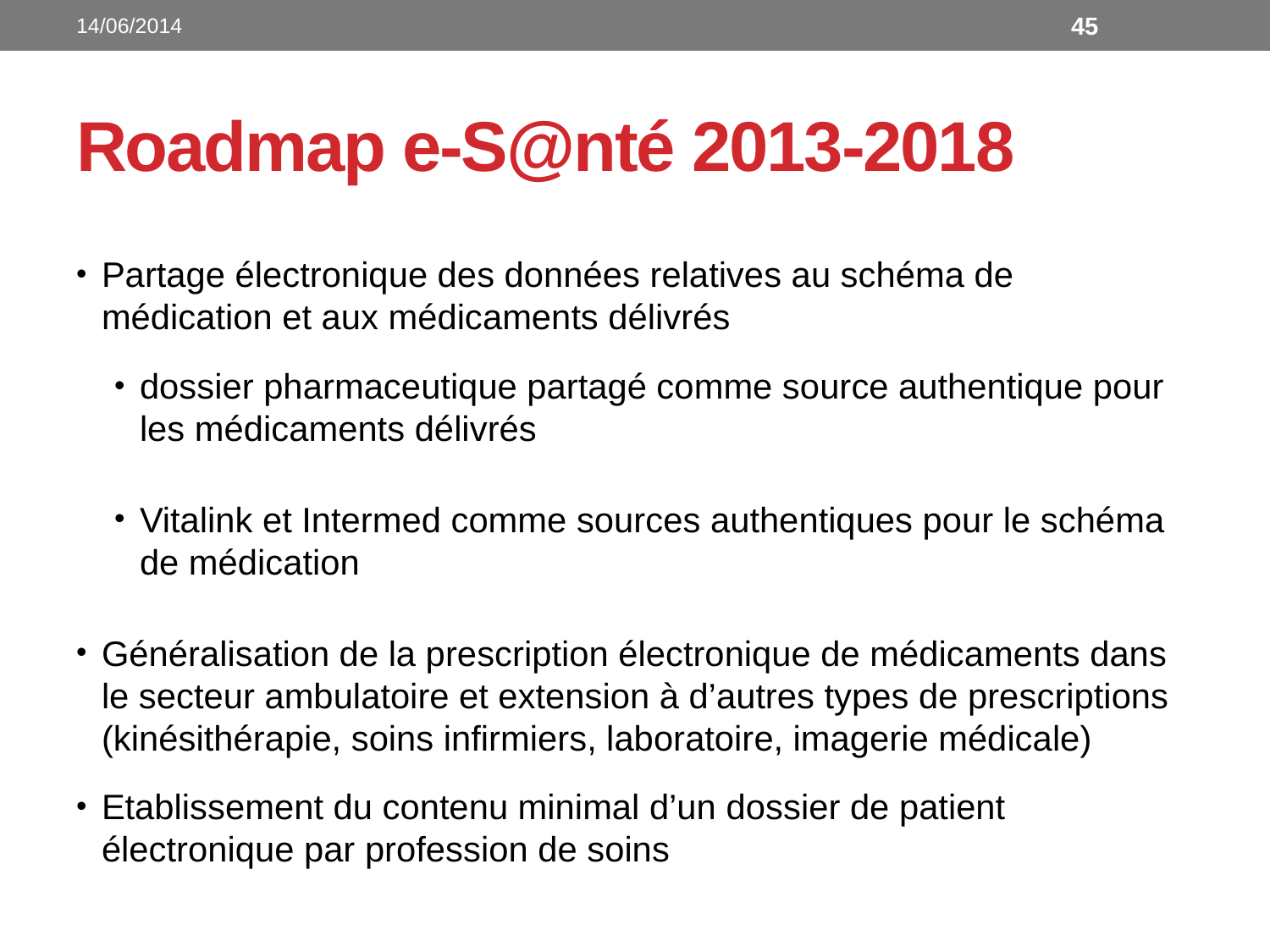

14/06/2014
45
# Roadmap e-S@nté 2013-2018

Partage électronique des données relatives au schéma de médication et aux médicaments délivrés

dossier pharmaceutique partagé comme source authentique pour les médicaments délivrés

Vitalink et Intermed comme sources authentiques pour le schéma de médication

Généralisation de la prescription électronique de médicaments dans le secteur ambulatoire et extension à d’autres types de prescriptions (kinésithérapie, soins infirmiers, laboratoire, imagerie médicale)

Etablissement du contenu minimal d’un dossier de patient électronique par profession de soins